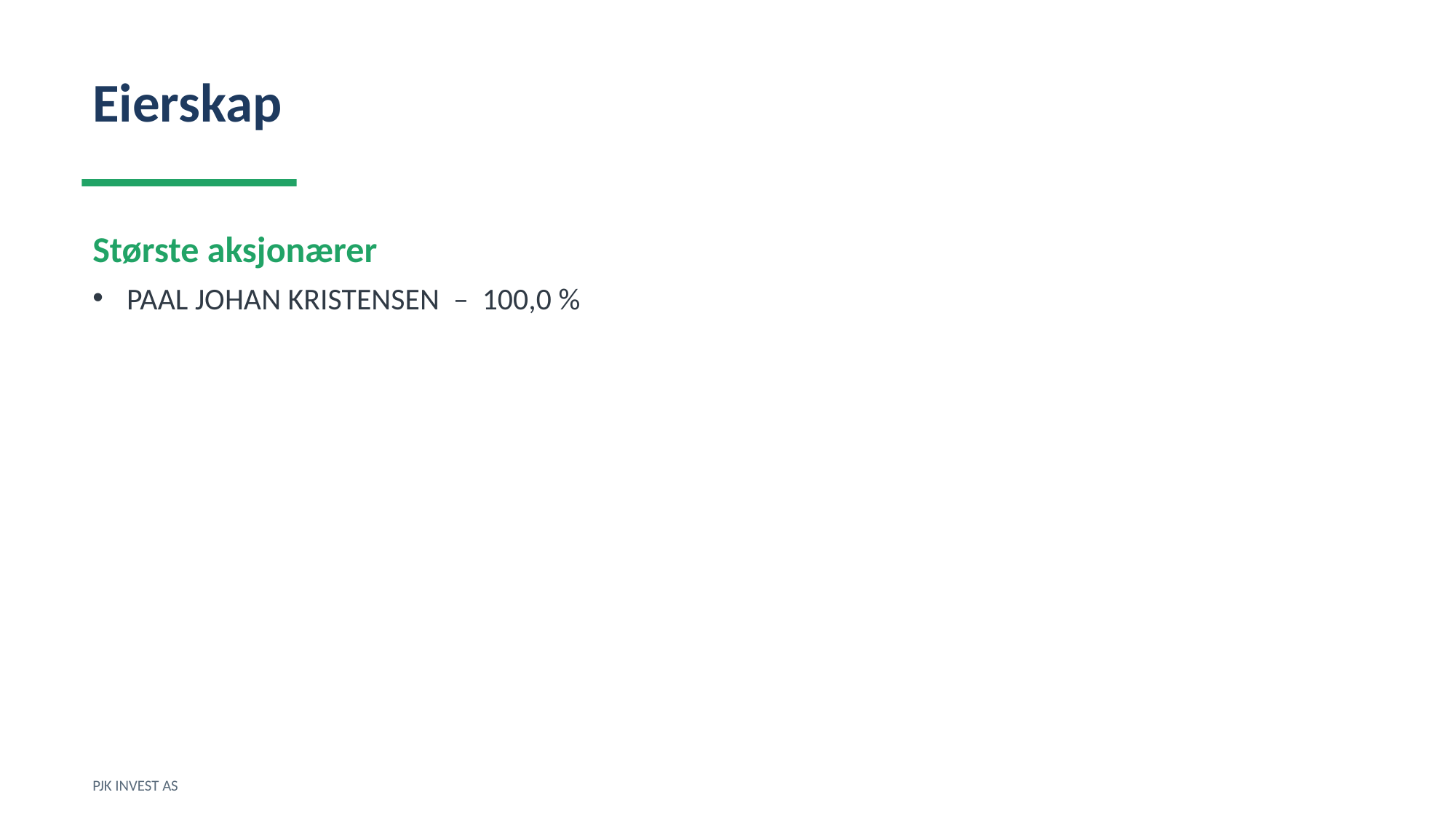

Eierskap

Største aksjonærer
PAAL JOHAN KRISTENSEN  –  100,0 %
PJK INVEST AS